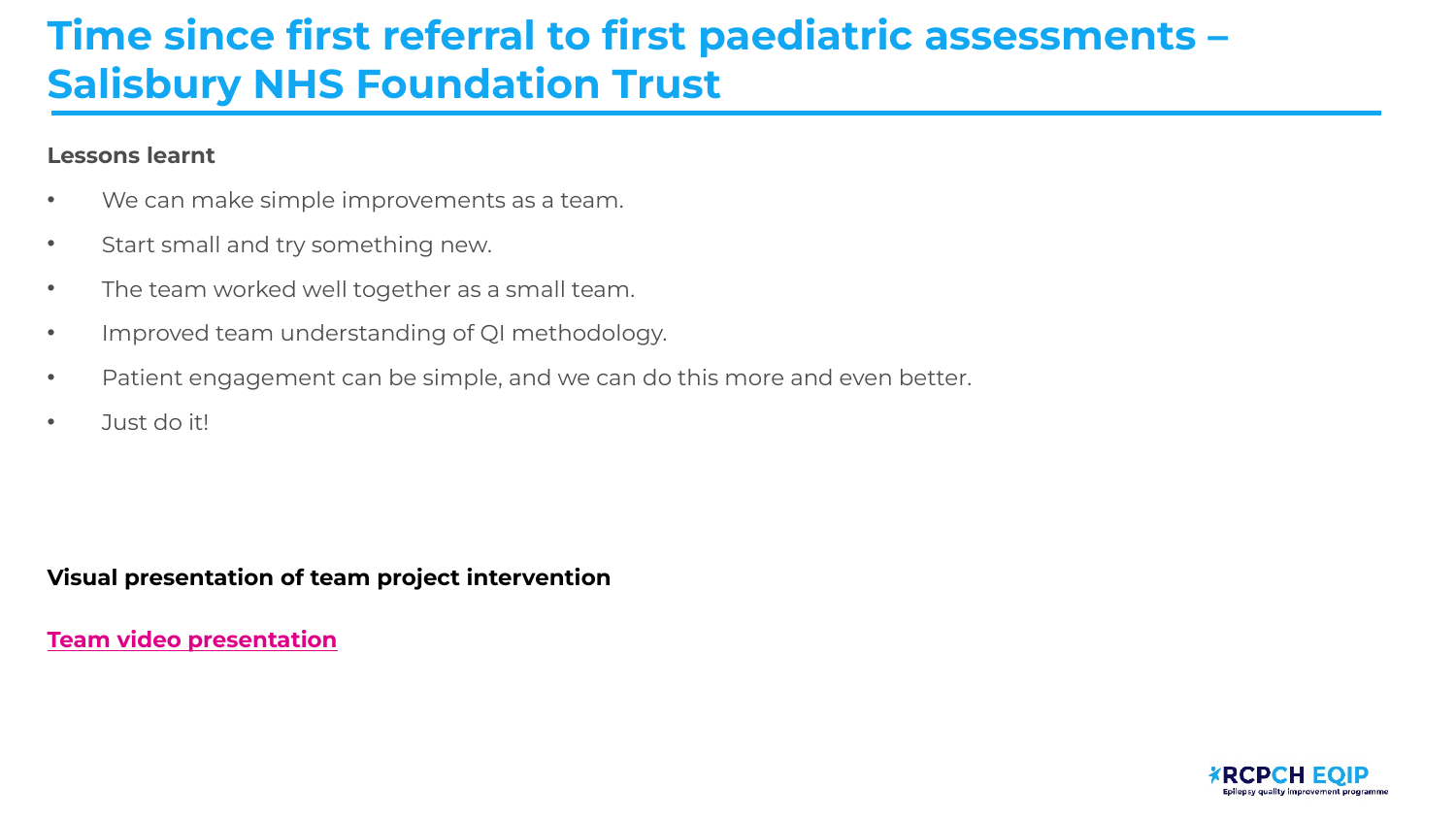

Time since first referral to first paediatric assessments – Salisbury NHS Foundation Trust​
Lessons learnt
We can make simple improvements as a team.
Start small and try something new.
The team worked well together as a small team.
Improved team understanding of QI methodology.
Patient engagement can be simple, and we can do this more and even better.
Just do it!

Visual presentation of team project intervention

Team video presentation